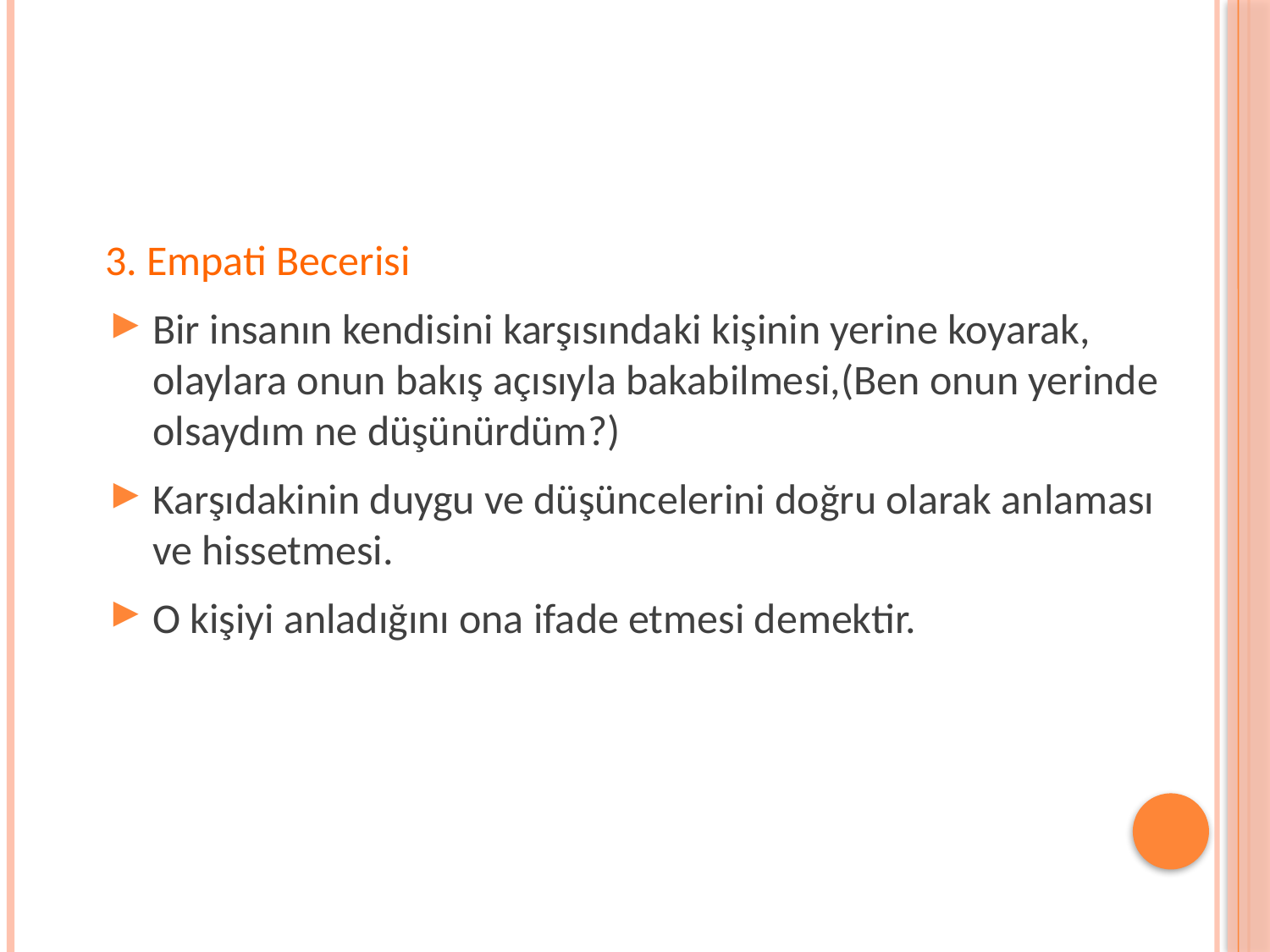

3. Empati Becerisi
Bir insanın kendisini karşısındaki kişinin yerine koyarak, olaylara onun bakış açısıyla bakabilmesi,(Ben onun yerinde olsaydım ne düşünürdüm?)
Karşıdakinin duygu ve düşüncelerini doğru olarak anlaması ve hissetmesi.
O kişiyi anladığını ona ifade etmesi demektir.